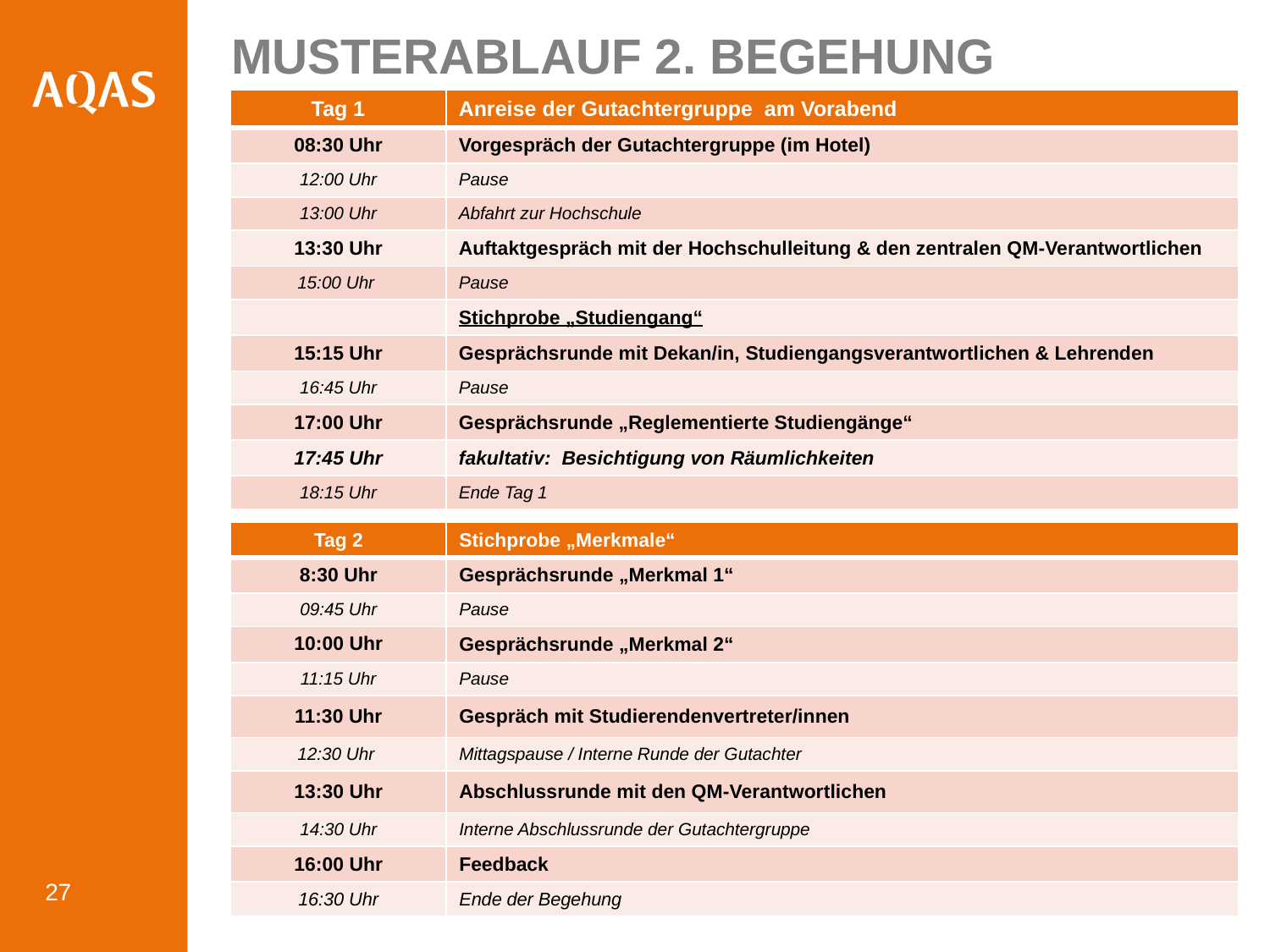

Musterablauf 2. begehung
| Tag 1 | Anreise der Gutachtergruppe am Vorabend |
| --- | --- |
| 08:30 Uhr | Vorgespräch der Gutachtergruppe (im Hotel) |
| 12:00 Uhr | Pause |
| 13:00 Uhr | Abfahrt zur Hochschule |
| 13:30 Uhr | Auftaktgespräch mit der Hochschulleitung & den zentralen QM-Verantwortlichen |
| 15:00 Uhr | Pause |
|  | Stichprobe „Studiengang“ |
| 15:15 Uhr | Gesprächsrunde mit Dekan/in, Studiengangsverantwortlichen & Lehrenden |
| 16:45 Uhr | Pause |
| 17:00 Uhr | Gesprächsrunde „Reglementierte Studiengänge“ |
| 17:45 Uhr | fakultativ: Besichtigung von Räumlichkeiten |
| 18:15 Uhr | Ende Tag 1 |
| Tag 2 | Stichprobe „Merkmale“ |
| --- | --- |
| 8:30 Uhr | Gesprächsrunde „Merkmal 1“ |
| 09:45 Uhr | Pause |
| 10:00 Uhr | Gesprächsrunde „Merkmal 2“ |
| 11:15 Uhr | Pause |
| 11:30 Uhr | Gespräch mit Studierendenvertreter/innen |
| 12:30 Uhr | Mittagspause / Interne Runde der Gutachter |
| 13:30 Uhr | Abschlussrunde mit den QM-Verantwortlichen |
| 14:30 Uhr | Interne Abschlussrunde der Gutachtergruppe |
| 16:00 Uhr | Feedback |
| 16:30 Uhr | Ende der Begehung |
27